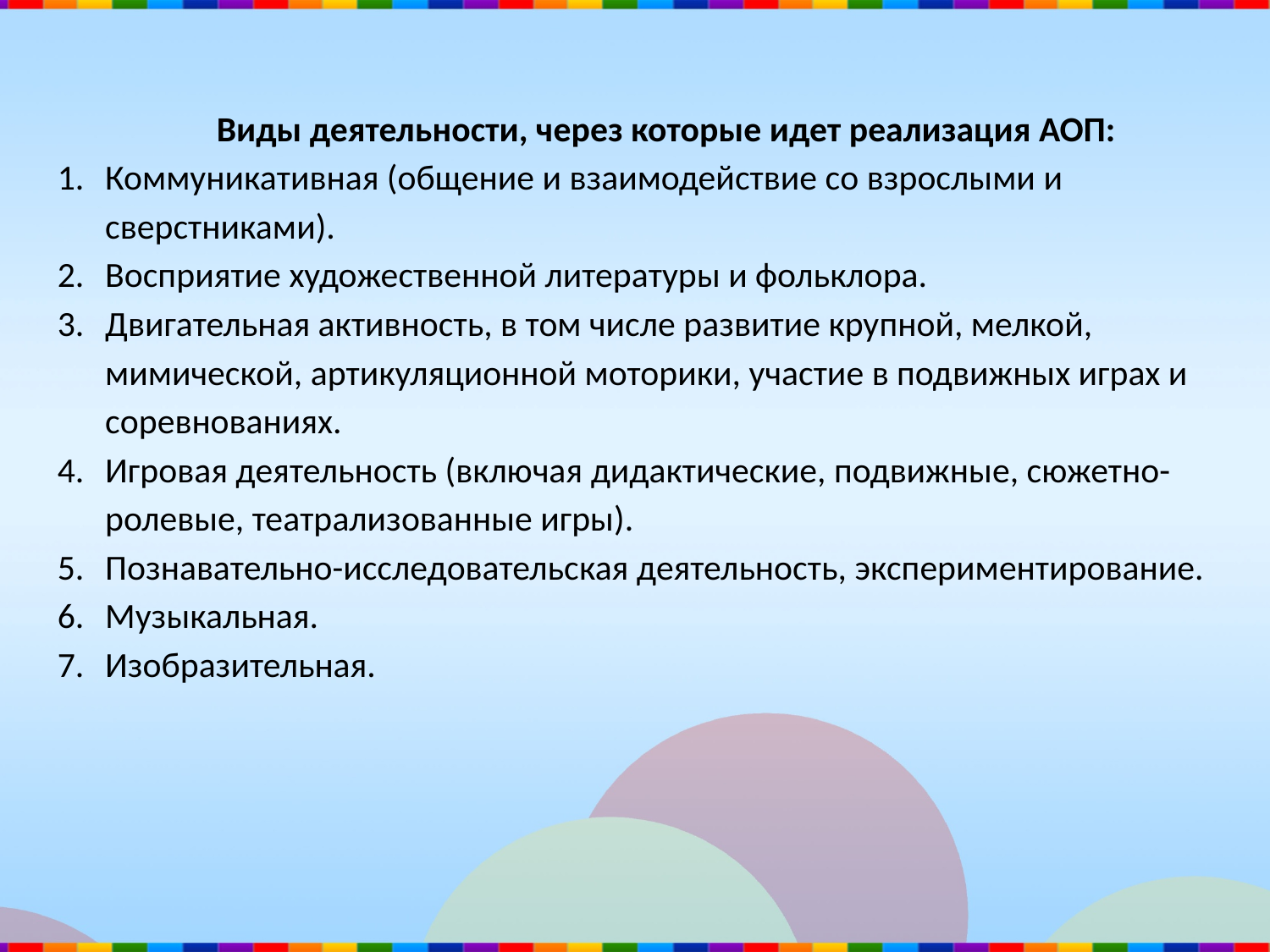

Виды деятельности, через которые идет реализация АОП:
Коммуникативная (общение и взаимодействие со взрослыми и сверстниками).
Восприятие художественной литературы и фольклора.
Двигательная активность, в том числе развитие крупной, мелкой, мимической, артикуляционной моторики, участие в подвижных играх и соревнованиях.
Игровая деятельность (включая дидактические, подвижные, сюжетно-ролевые, театрализованные игры).
Познавательно-исследовательская деятельность, экспериментирование.
Музыкальная.
Изобразительная.